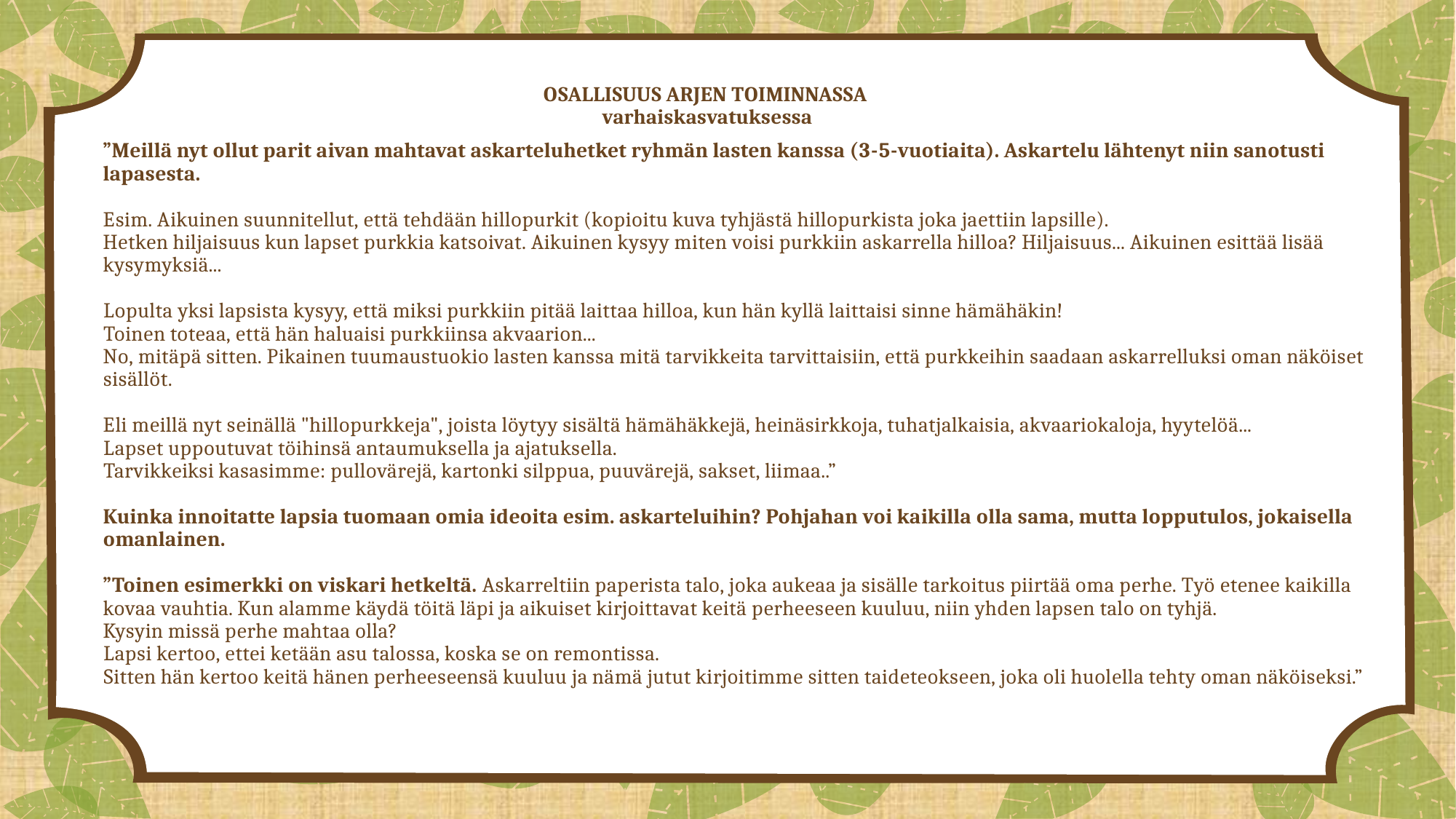

# OSALLISUUS ARJEN TOIMINNASSA varhaiskasvatuksessa
”Meillä nyt ollut parit aivan mahtavat askarteluhetket ryhmän lasten kanssa (3-5-vuotiaita). Askartelu lähtenyt niin sanotusti lapasesta.
Esim. Aikuinen suunnitellut, että tehdään hillopurkit (kopioitu kuva tyhjästä hillopurkista joka jaettiin lapsille).
Hetken hiljaisuus kun lapset purkkia katsoivat. Aikuinen kysyy miten voisi purkkiin askarrella hilloa? Hiljaisuus... Aikuinen esittää lisää kysymyksiä...
Lopulta yksi lapsista kysyy, että miksi purkkiin pitää laittaa hilloa, kun hän kyllä laittaisi sinne hämähäkin!
Toinen toteaa, että hän haluaisi purkkiinsa akvaarion...
No, mitäpä sitten. Pikainen tuumaustuokio lasten kanssa mitä tarvikkeita tarvittaisiin, että purkkeihin saadaan askarrelluksi oman näköiset sisällöt.
Eli meillä nyt seinällä "hillopurkkeja", joista löytyy sisältä hämähäkkejä, heinäsirkkoja, tuhatjalkaisia, akvaariokaloja, hyytelöä...
Lapset uppoutuvat töihinsä antaumuksella ja ajatuksella.
Tarvikkeiksi kasasimme: pullovärejä, kartonki silppua, puuvärejä, sakset, liimaa..”
Kuinka innoitatte lapsia tuomaan omia ideoita esim. askarteluihin? Pohjahan voi kaikilla olla sama, mutta lopputulos, jokaisella omanlainen.
”Toinen esimerkki on viskari hetkeltä. Askarreltiin paperista talo, joka aukeaa ja sisälle tarkoitus piirtää oma perhe. Työ etenee kaikilla kovaa vauhtia. Kun alamme käydä töitä läpi ja aikuiset kirjoittavat keitä perheeseen kuuluu, niin yhden lapsen talo on tyhjä.
Kysyin missä perhe mahtaa olla?
Lapsi kertoo, ettei ketään asu talossa, koska se on remontissa.
Sitten hän kertoo keitä hänen perheeseensä kuuluu ja nämä jutut kirjoitimme sitten taideteokseen, joka oli huolella tehty oman näköiseksi.”